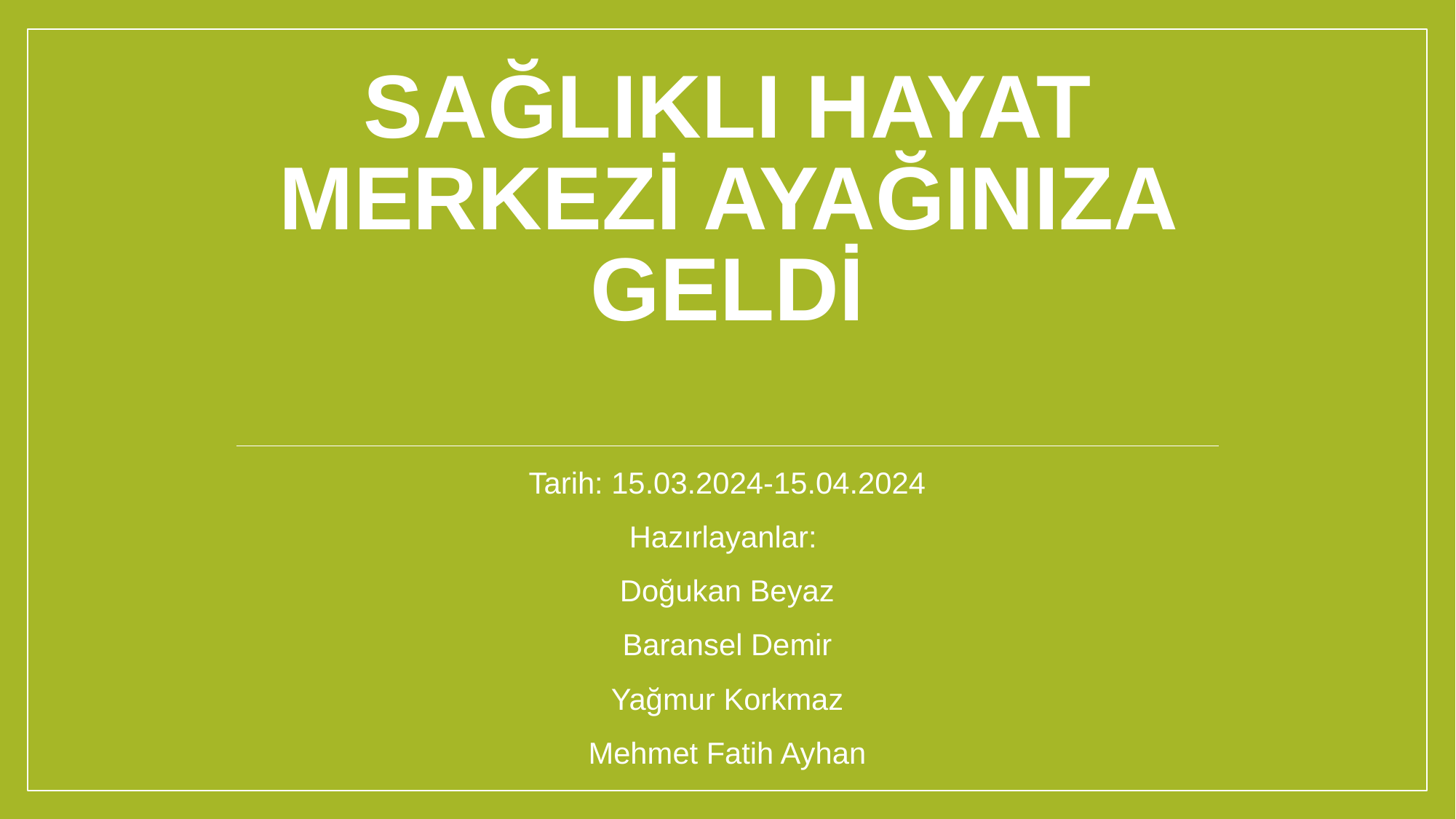

# SAĞLIKLI HAYAT MERKEZİ AYAĞINIZA GELDİ
Tarih: 15.03.2024-15.04.2024
Hazırlayanlar:
Doğukan Beyaz
Baransel Demir
Yağmur Korkmaz
Mehmet Fatih Ayhan